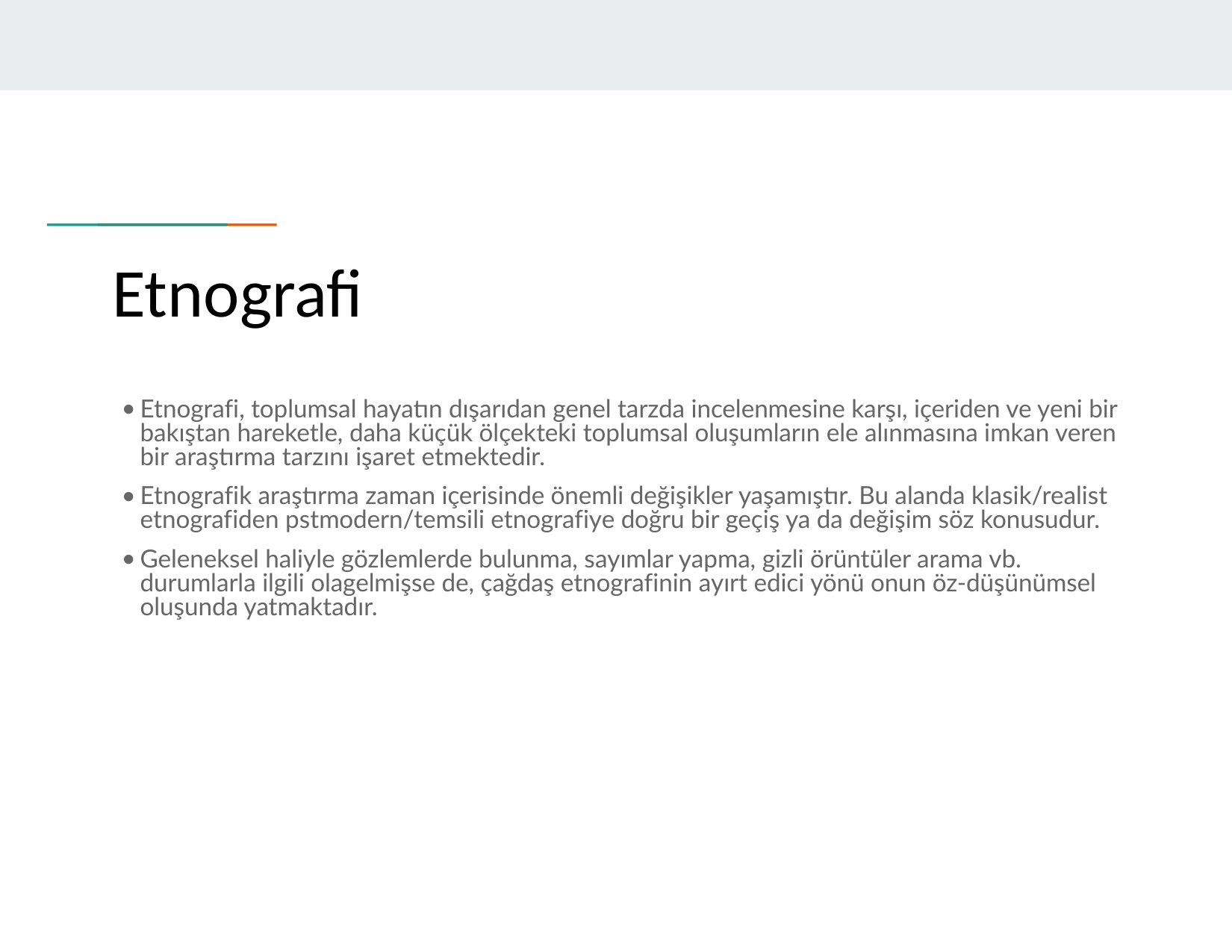

# Etnografi
Etnografi, toplumsal hayatın dışarıdan genel tarzda incelenmesine karşı, içeriden ve yeni bir bakıştan hareketle, daha küçük ölçekteki toplumsal oluşumların ele alınmasına imkan veren bir araştırma tarzını işaret etmektedir.
Etnografik araştırma zaman içerisinde önemli değişikler yaşamıştır. Bu alanda klasik/realist etnografiden pstmodern/temsili etnografiye doğru bir geçiş ya da değişim söz konusudur.
Geleneksel haliyle gözlemlerde bulunma, sayımlar yapma, gizli örüntüler arama vb. durumlarla ilgili olagelmişse de, çağdaş etnografinin ayırt edici yönü onun öz-düşünümsel oluşunda yatmaktadır.